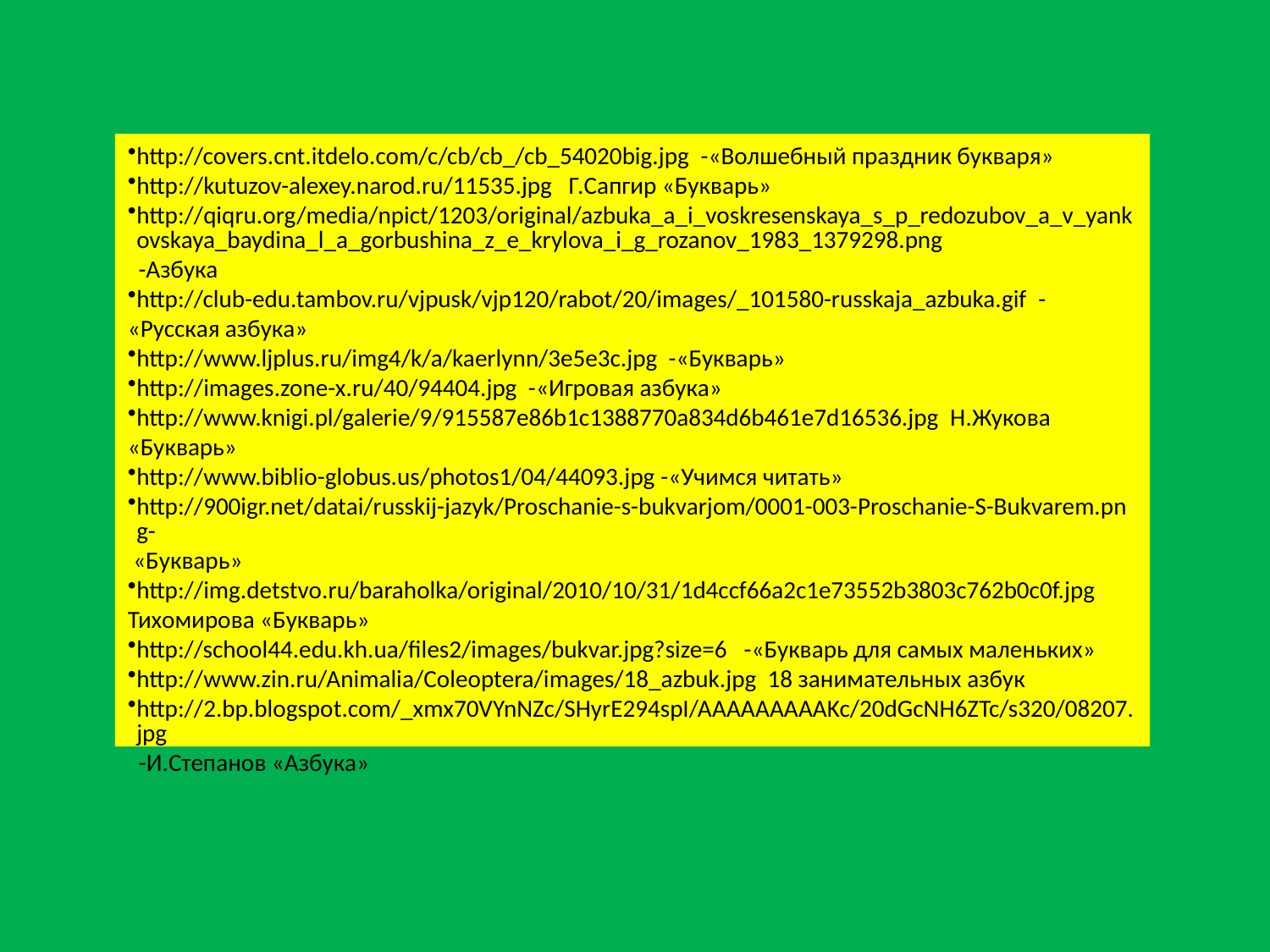

http://covers.cnt.itdelo.com/c/cb/cb_/cb_54020big.jpg  -«Волшебный праздник букваря»
http://kutuzov-alexey.narod.ru/11535.jpg   Г.Сапгир «Букварь»
http://qiqru.org/media/npict/1203/original/azbuka_a_i_voskresenskaya_s_p_redozubov_a_v_yankovskaya_baydina_l_a_gorbushina_z_e_krylova_i_g_rozanov_1983_1379298.png  -Азбука
http://club-edu.tambov.ru/vjpusk/vjp120/rabot/20/images/_101580-russkaja_azbuka.gif  - «Русская азбука»
http://www.ljplus.ru/img4/k/a/kaerlynn/3e5e3c.jpg  -«Букварь»
http://images.zone-x.ru/40/94404.jpg  -«Игровая азбука»
http://www.knigi.pl/galerie/9/915587e86b1c1388770a834d6b461e7d16536.jpg  Н.Жукова «Букварь»
http://www.biblio-globus.us/photos1/04/44093.jpg -«Учимся читать»
http://900igr.net/datai/russkij-jazyk/Proschanie-s-bukvarjom/0001-003-Proschanie-S-Bukvarem.png- «Букварь»
http://img.detstvo.ru/baraholka/original/2010/10/31/1d4ccf66a2c1e73552b3803c762b0c0f.jpgТихомирова «Букварь»
http://school44.edu.kh.ua/files2/images/bukvar.jpg?size=6   -«Букварь для самых маленьких»
http://www.zin.ru/Animalia/Coleoptera/images/18_azbuk.jpg  18 занимательных азбук
http://2.bp.blogspot.com/_xmx70VYnNZc/SHyrE294spI/AAAAAAAAAKc/20dGcNH6ZTc/s320/08207.jpg  -И.Степанов «Азбука»